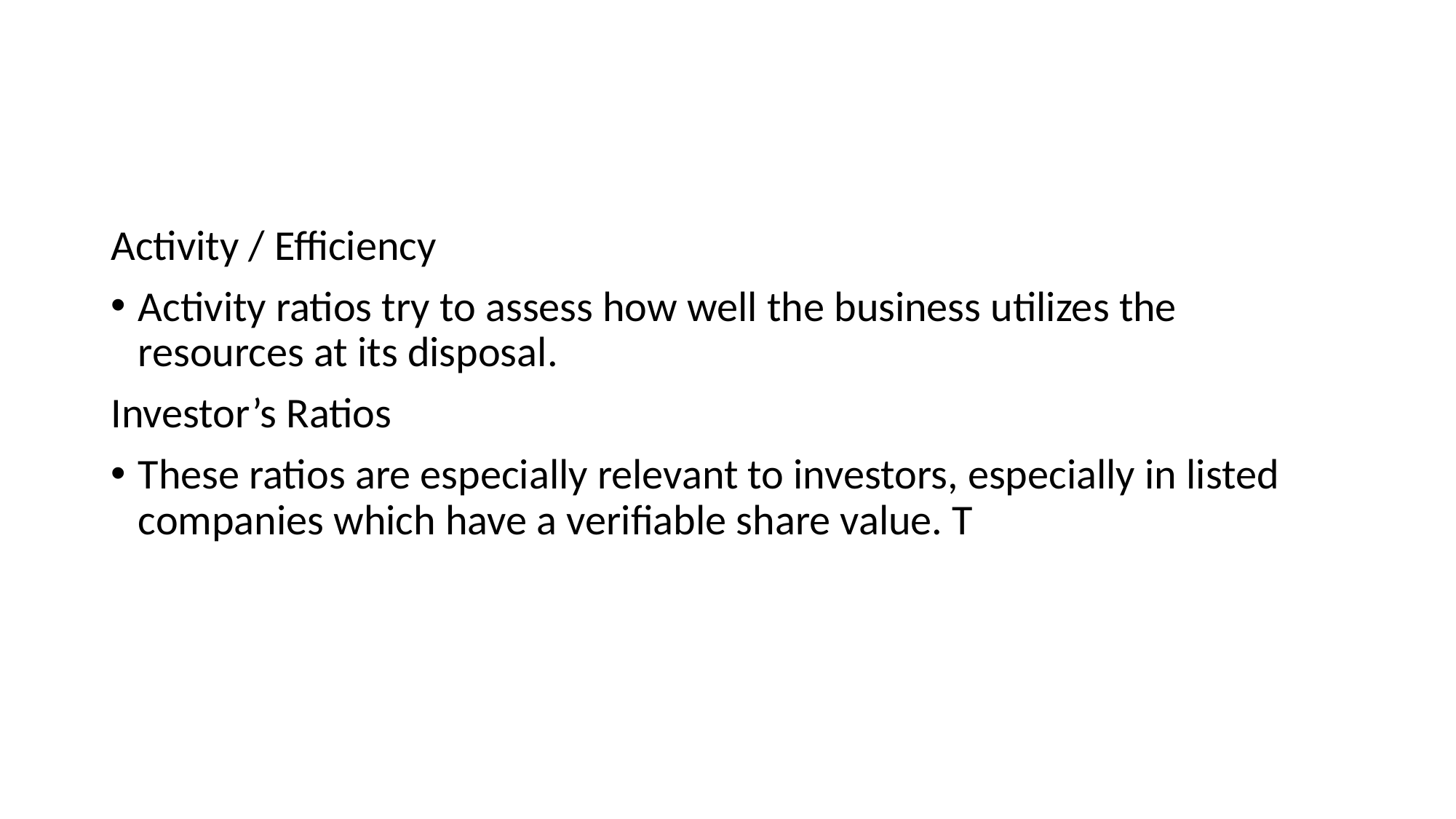

#
Activity / Efficiency
Activity ratios try to assess how well the business utilizes the resources at its disposal.
Investor’s Ratios
These ratios are especially relevant to investors, especially in listed companies which have a verifiable share value. T